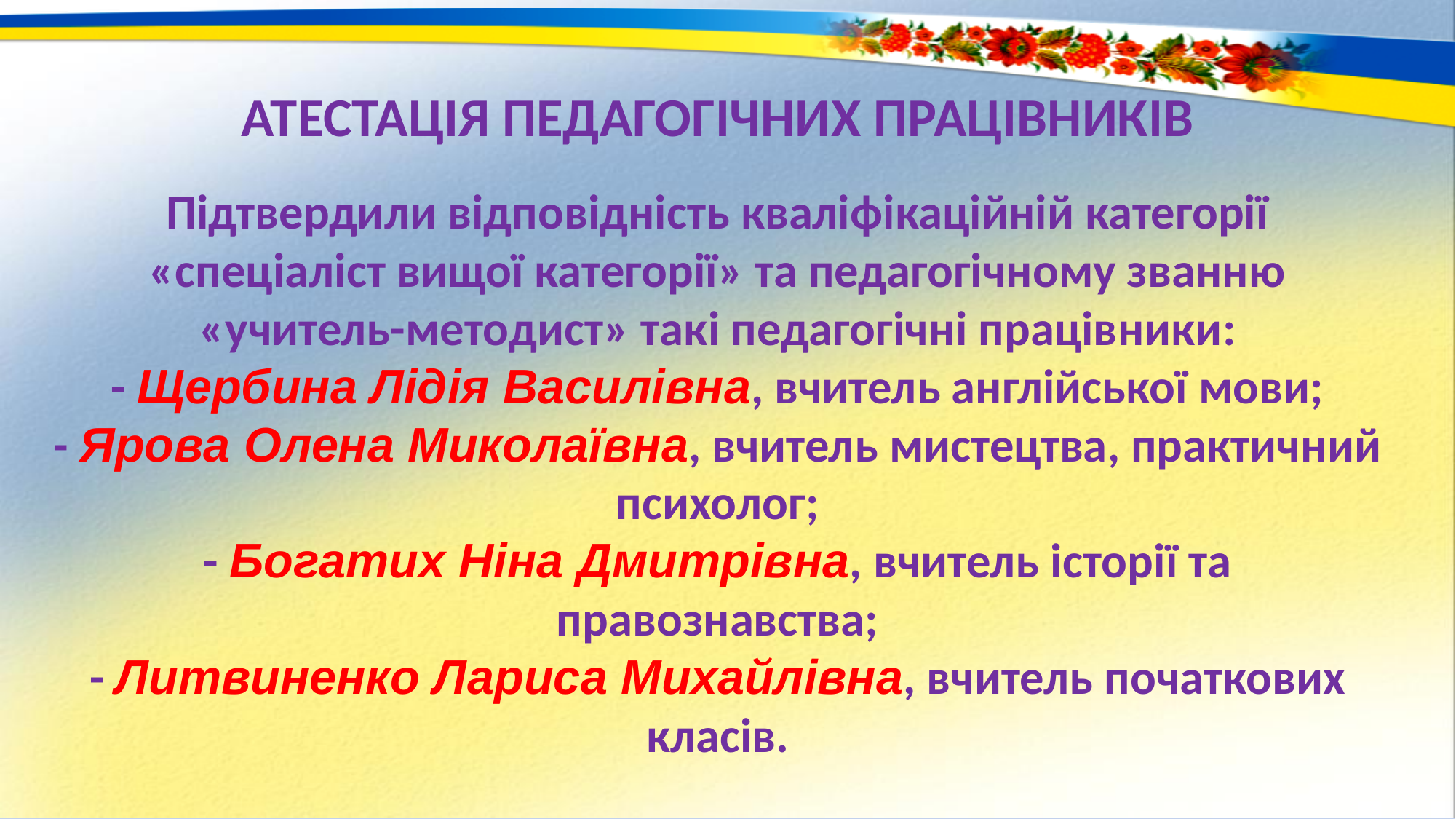

АТЕСТАЦІЯ ПЕДАГОГІЧНИХ ПРАЦІВНИКІВ

Підтвердили відповідність кваліфікаційній категорії «спеціаліст вищої категорії» та педагогічному званню «учитель-методист» такі педагогічні працівники:
- Щербина Лідія Василівна, вчитель англійської мови;
- Ярова Олена Миколаївна, вчитель мистецтва, практичний психолог;
- Богатих Ніна Дмитрівна, вчитель історії та правознавства;
- Литвиненко Лариса Михайлівна, вчитель початкових класів.